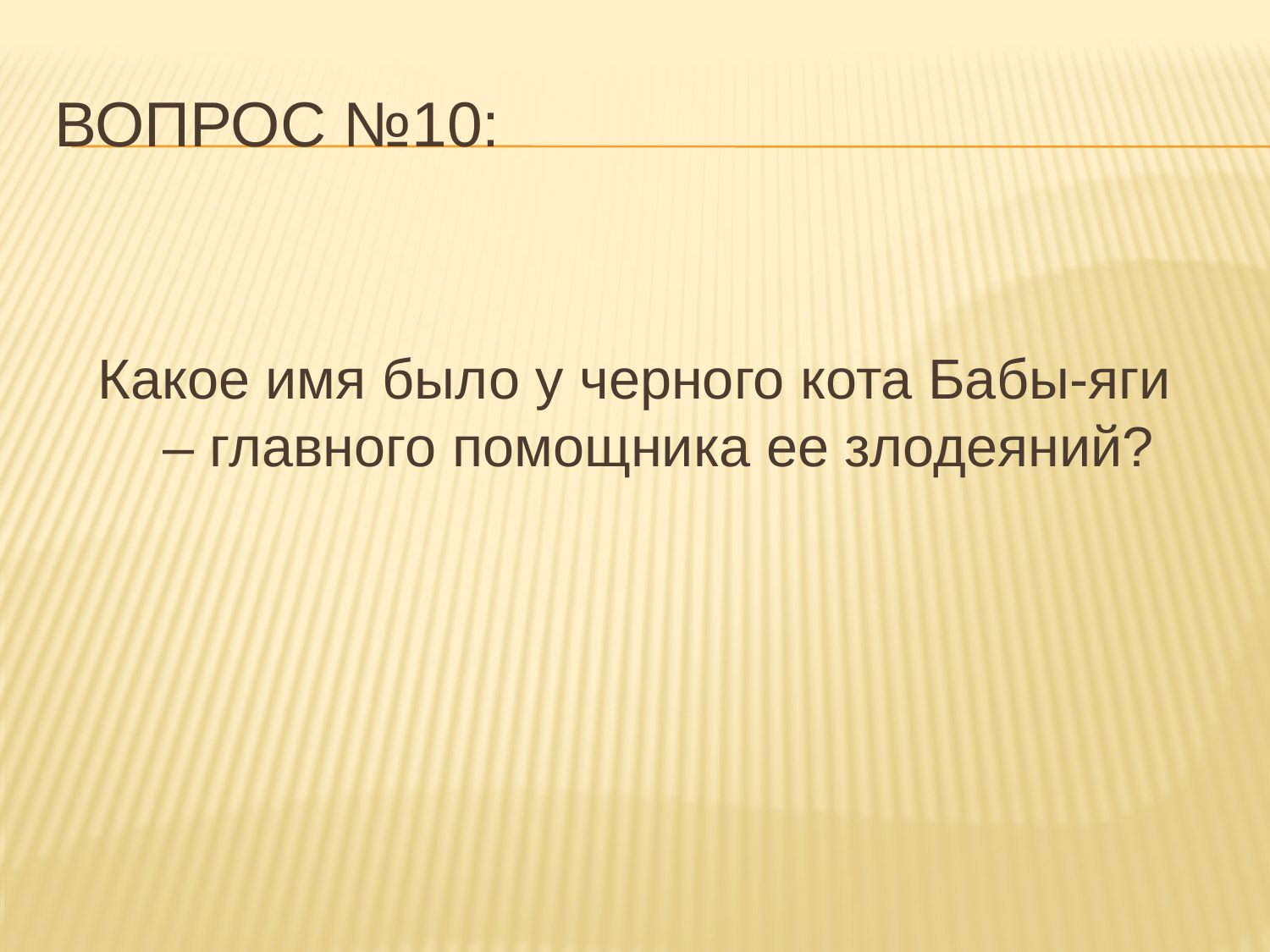

# Вопрос №10:
Какое имя было у черного кота Бабы-яги – главного помощника ее злодеяний?